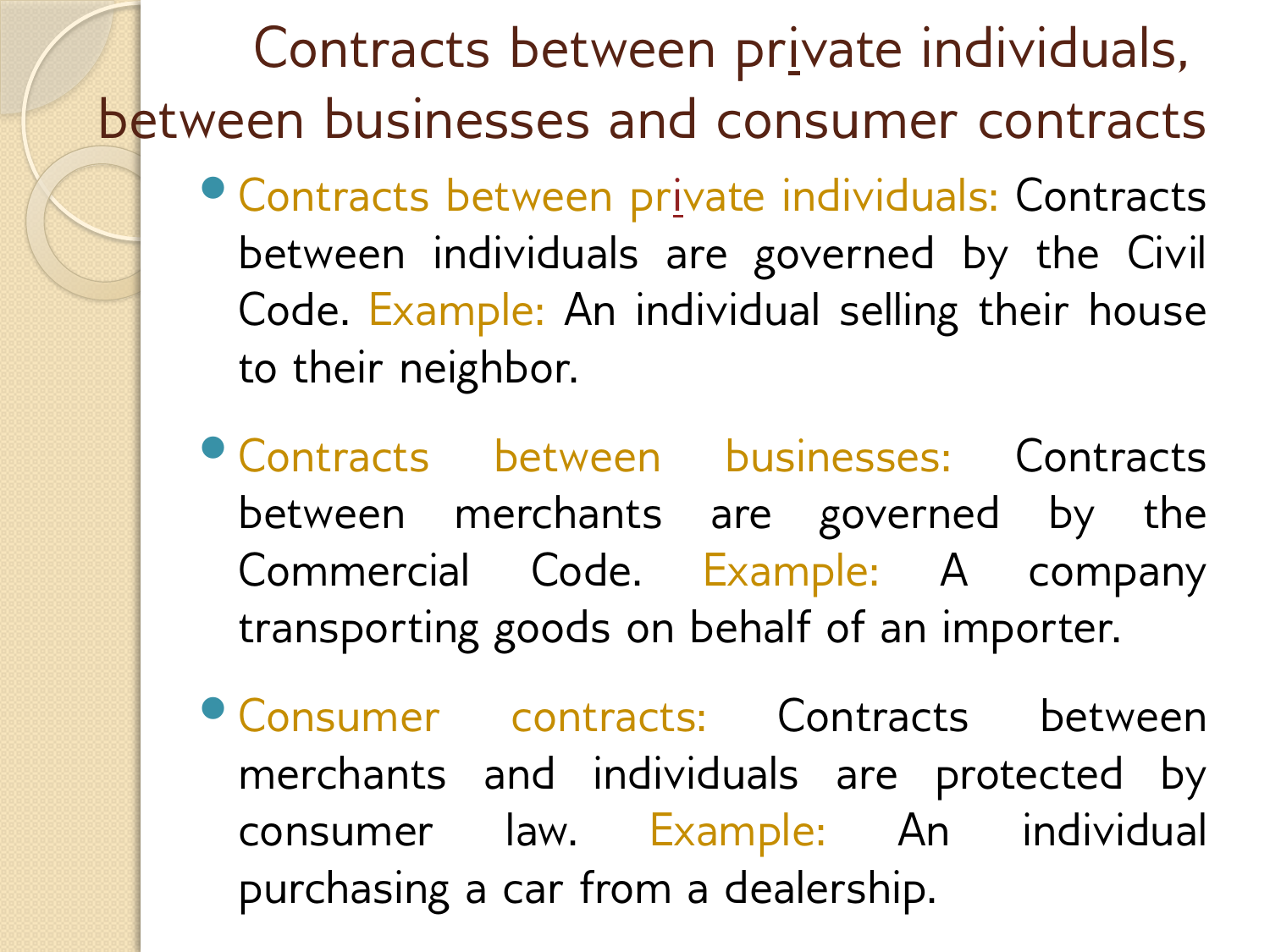

# Contracts between private individuals, between businesses and consumer contracts
Contracts between private individuals: Contracts between individuals are governed by the Civil Code. Example: An individual selling their house to their neighbor.

Contracts between businesses: Contracts between merchants are governed by the Commercial Code. Example: A company transporting goods on behalf of an importer.

Consumer contracts: Contracts between merchants and individuals are protected by consumer law. Example: An individual purchasing a car from a dealership.